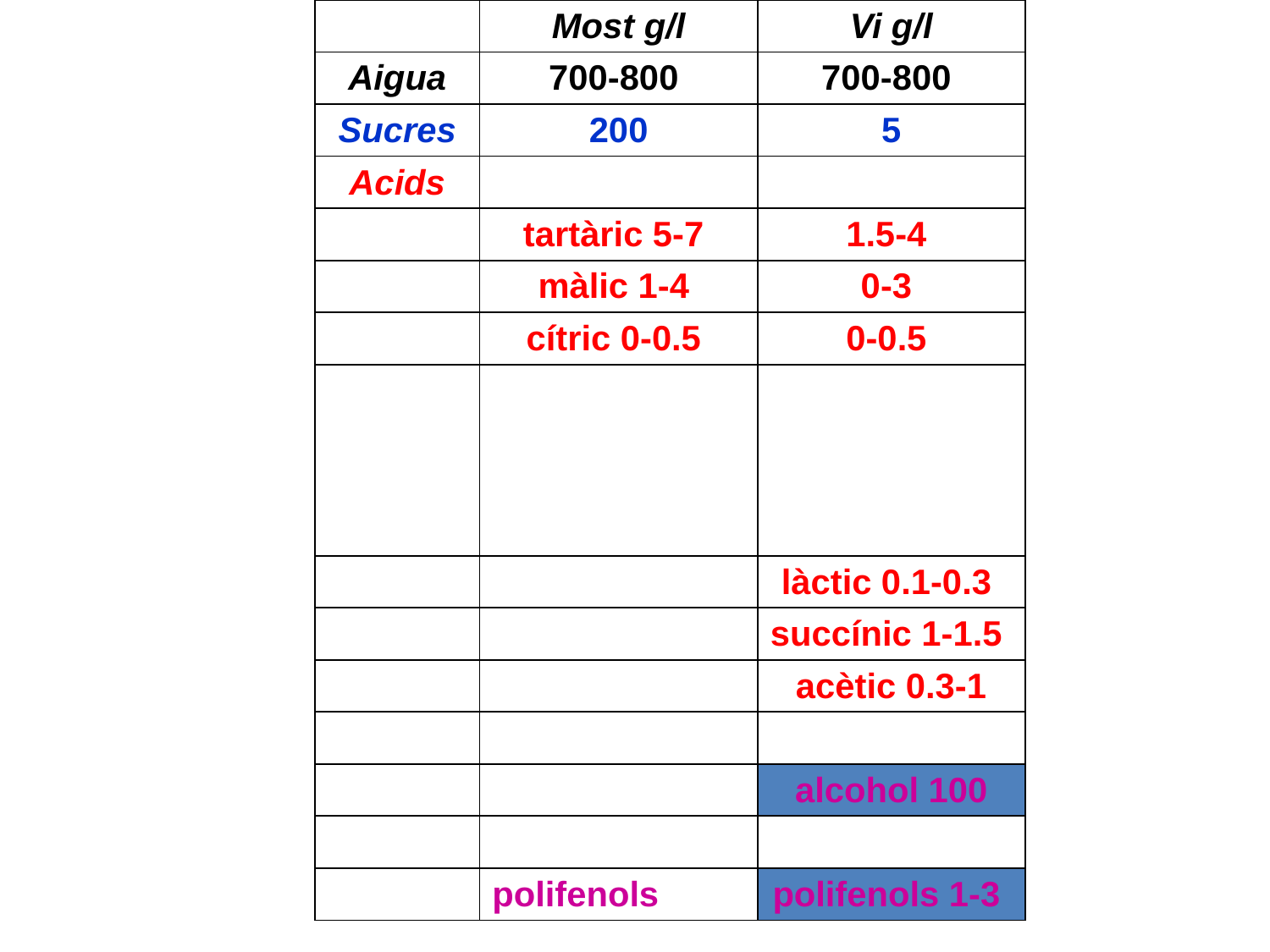

|  | Most g/l | Vi g/l |
| --- | --- | --- |
| Aigua | 700-800 | 700-800 |
| Sucres | 200 | 5 |
| Acids |  |  |
|  | tartàric 5-7 | 1.5-4 |
|  | màlic 1-4 | 0-3 |
|  | cítric 0-0.5 | 0-0.5 |
|  |  |  |
|  |  | làctic 0.1-0.3 |
|  |  | succínic 1-1.5 |
|  |  | acètic 0.3-1 |
|  |  |  |
|  |  | alcohol 100 |
|  |  |  |
|  | polifenols | polifenols 1-3 |